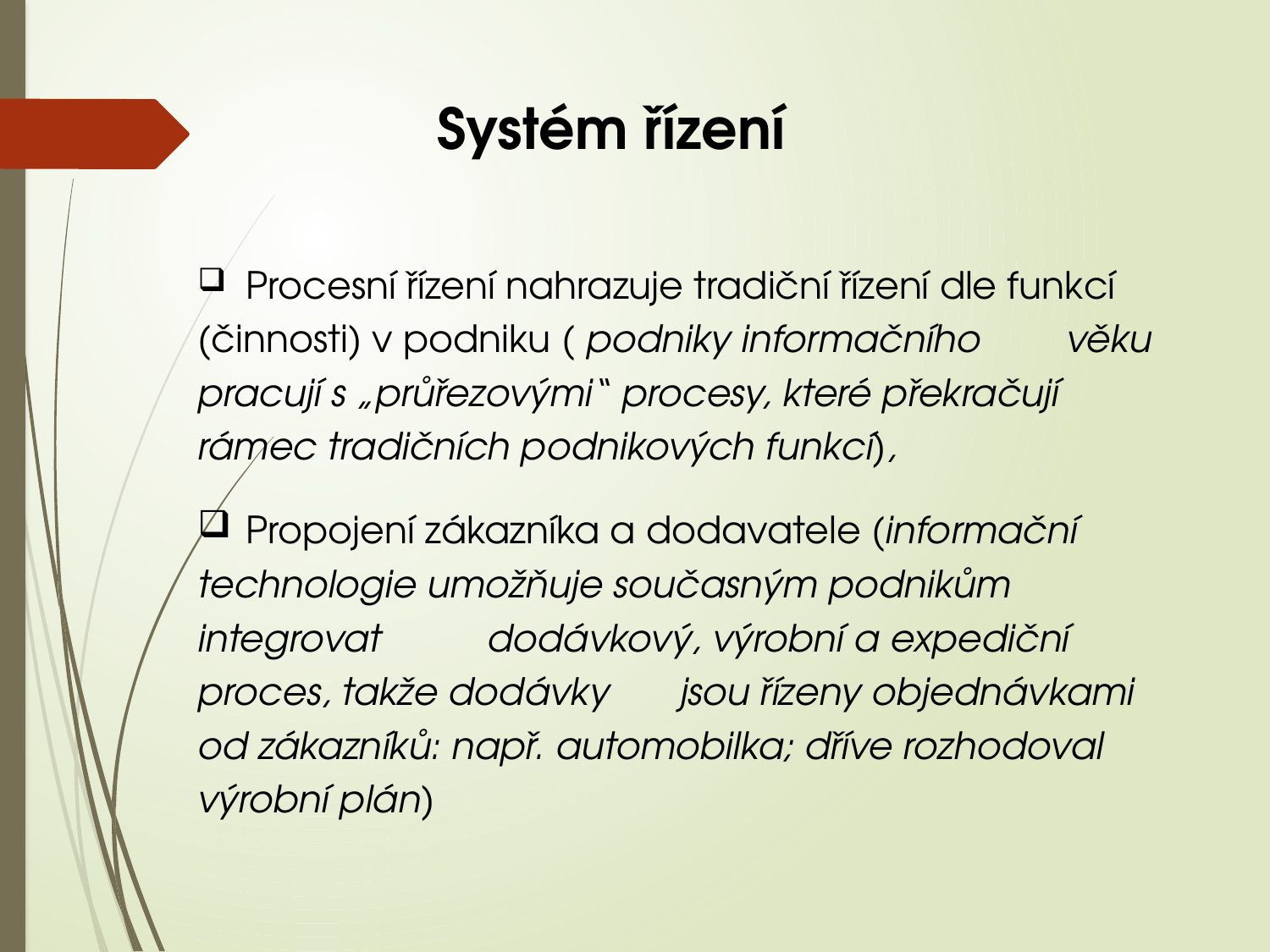

Systém řízení
	Procesní řízení nahrazuje tradiční řízení dle funkcí 	(činnosti) v podniku ( podniky informačního 	věku pracují s „průřezovými“ procesy, které překračují 	rámec tradičních podnikových funkcí),
	Propojení zákazníka a dodavatele (informační 	technologie umožňuje současným podnikům integrovat 	dodávkový, výrobní a expediční proces, takže dodávky 	jsou řízeny objednávkami od zákazníků: např. automobilka; dříve rozhodoval výrobní plán)